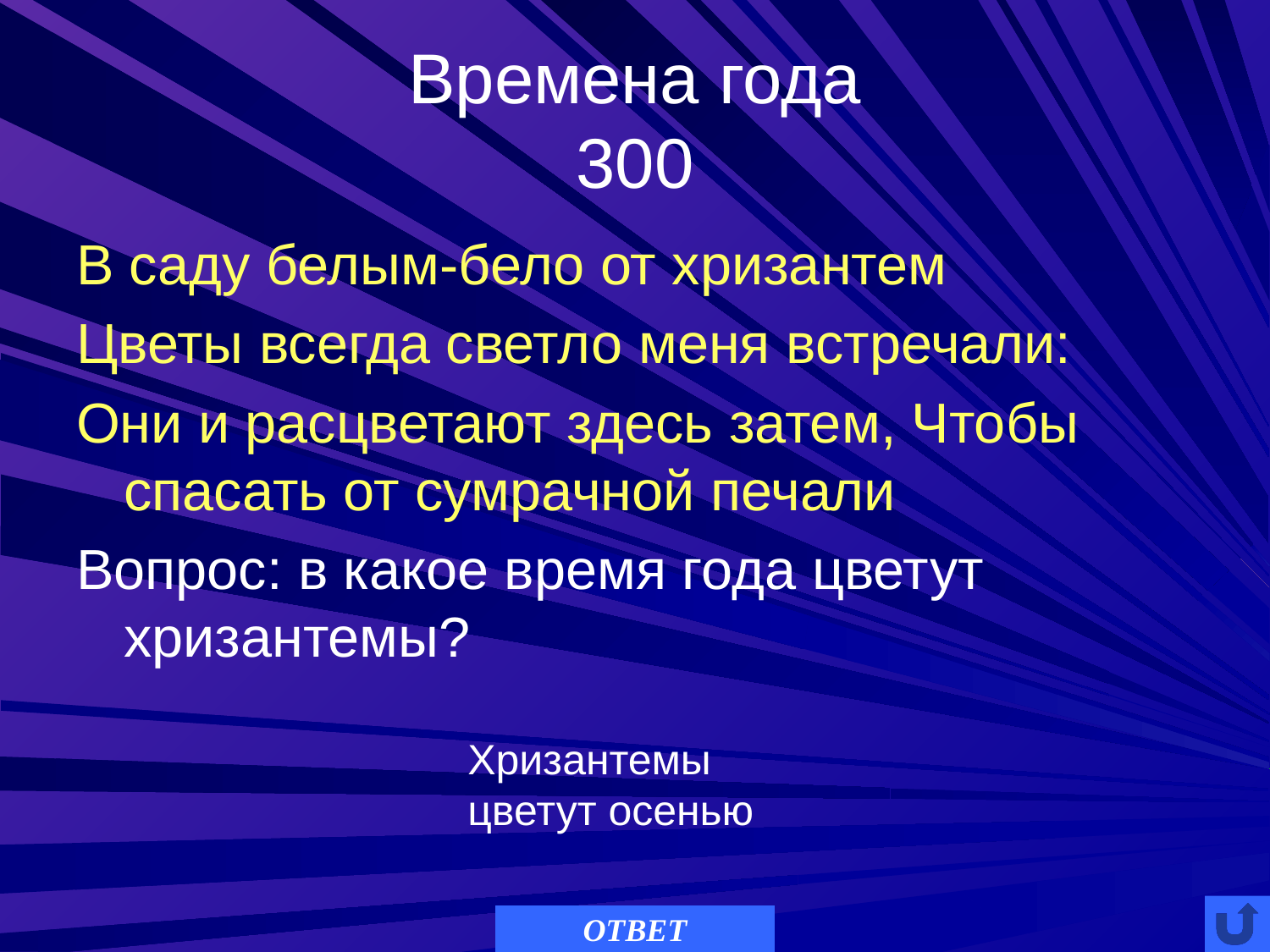

# Времена года 300
В саду белым-бело от хризантем
Цветы всегда светло меня встречали:
Они и расцветают здесь затем, Чтобы спасать от сумрачной печали
Вопрос: в какое время года цветут хризантемы?

Хризантемы цветут осенью

ОТВЕТ